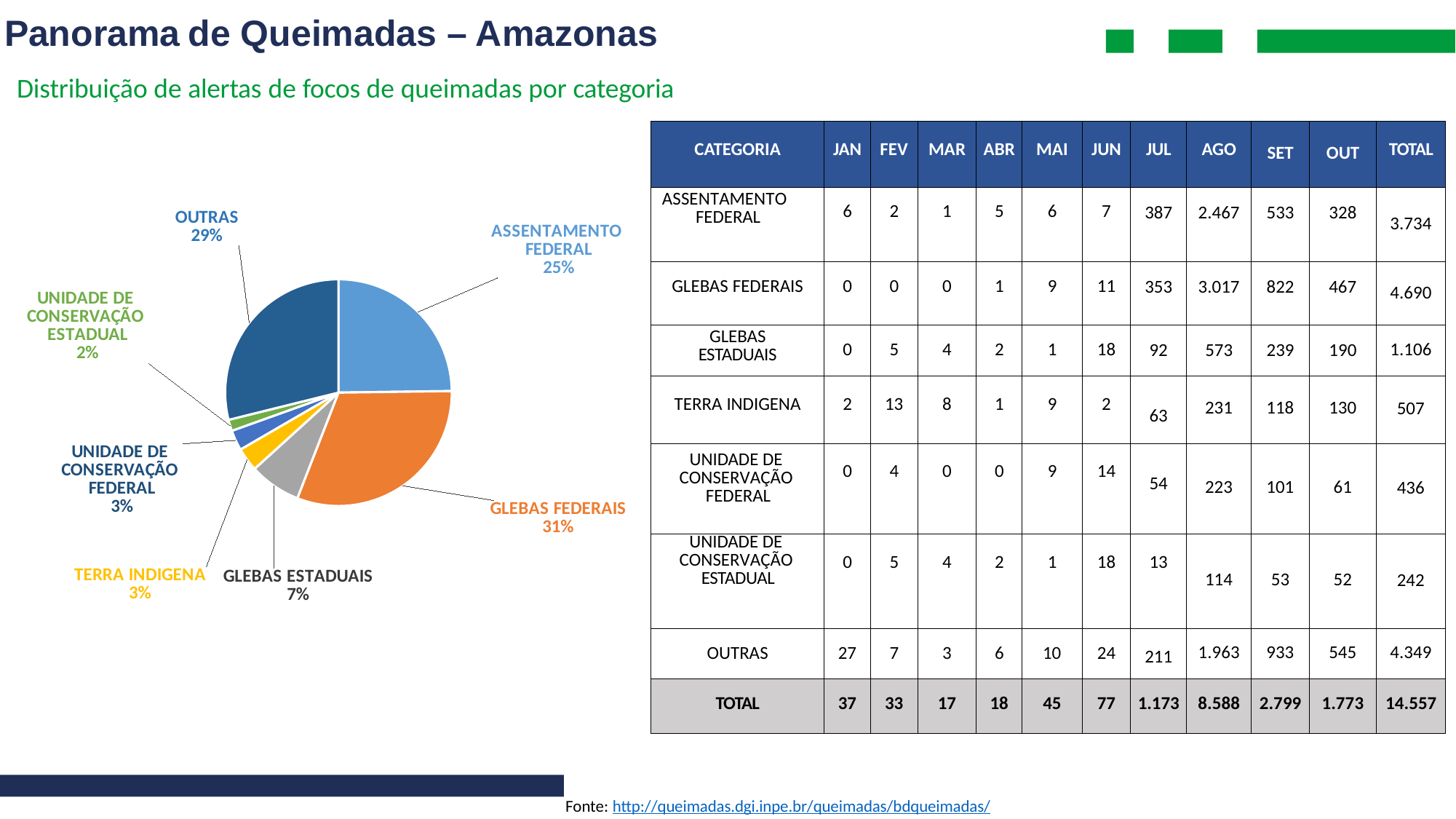

# Panorama de Queimadas – Amazonas

Distribuição de alertas de focos de queimadas por categoria

### Chart

| Category |  |
|---|---|
| ASSENTAMENTO  FEDERAL | 3734.0 |
| GLEBAS FEDERAIS | 4690.0 |
| GLEBAS ESTADUAIS | 1106.0 |
| TERRA INDIGENA | 507.0 |
| UNIDADE DE  CONSERVAÇÃO  FEDERAL | 436.0 |
| UNIDADE DE  CONSERVAÇÃO  ESTADUAL | 242.0 |
| OUTRAS | 4349.0 |
| CATEGORIA | JAN | FEV | MAR | ABR | MAI | JUN | JUL | AGO | SET | OUT | TOTAL |
| --- | --- | --- | --- | --- | --- | --- | --- | --- | --- | --- | --- |
| ASSENTAMENTO FEDERAL | 6 | 2 | 1 | 5 | 6 | 7 | 387 | 2.467 | 533 | 328 | 3.734 |
| GLEBAS FEDERAIS | 0 | 0 | 0 | 1 | 9 | 11 | 353 | 3.017 | 822 | 467 | 4.690 |
| GLEBAS ESTADUAIS | 0 | 5 | 4 | 2 | 1 | 18 | 92 | 573 | 239 | 190 | 1.106 |
| TERRA INDIGENA | 2 | 13 | 8 | 1 | 9 | 2 | 63 | 231 | 118 | 130 | 507 |
| UNIDADE DE CONSERVAÇÃO FEDERAL | 0 | 4 | 0 | 0 | 9 | 14 | 54 | 223 | 101 | 61 | 436 |
| UNIDADE DE CONSERVAÇÃO ESTADUAL | 0 | 5 | 4 | 2 | 1 | 18 | 13 | 114 | 53 | 52 | 242 |
| OUTRAS | 27 | 7 | 3 | 6 | 10 | 24 | 211 | 1.963 | 933 | 545 | 4.349 |
| TOTAL | 37 | 33 | 17 | 18 | 45 | 77 | 1.173 | 8.588 | 2.799 | 1.773 | 14.557 |

Fonte: http://queimadas.dgi.inpe.br/queimadas/bdqueimadas/